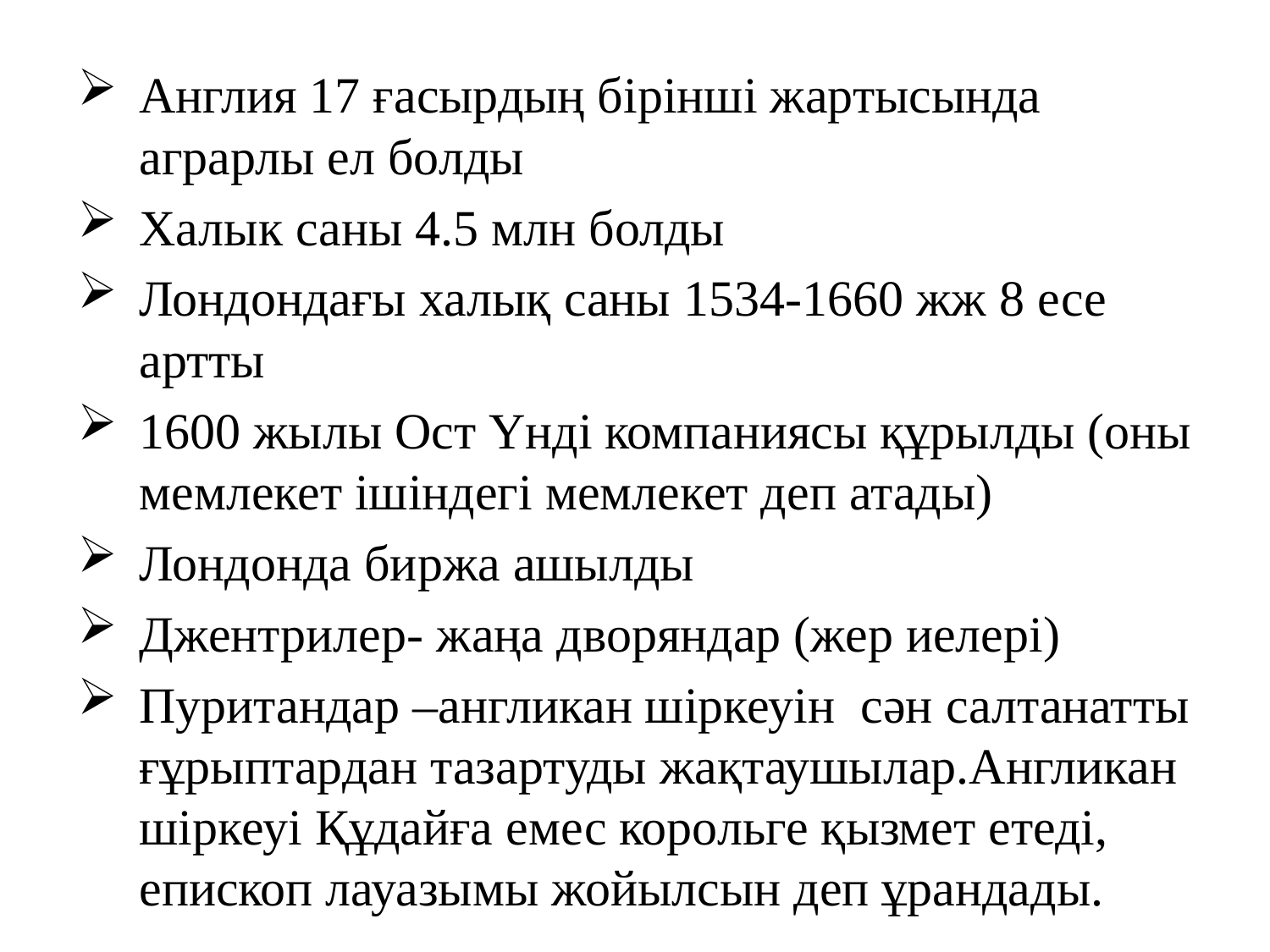

Англия 17 ғасырдың бірінші жартысында аграрлы ел болды
Халык саны 4.5 млн болды
Лондондағы халық саны 1534-1660 жж 8 есе артты
1600 жылы Ост Үнді компаниясы құрылды (оны мемлекет ішіндегі мемлекет деп атады)
Лондонда биржа ашылды
Джентрилер- жаңа дворяндар (жер иелері)
Пуритандар –англикан шіркеуін  сән салтанатты ғұрыптардан тазартуды жақтаушылар.Англикан шіркеуі Құдайға емес корольге қызмет етеді, епископ лауазымы жойылсын деп ұрандады.